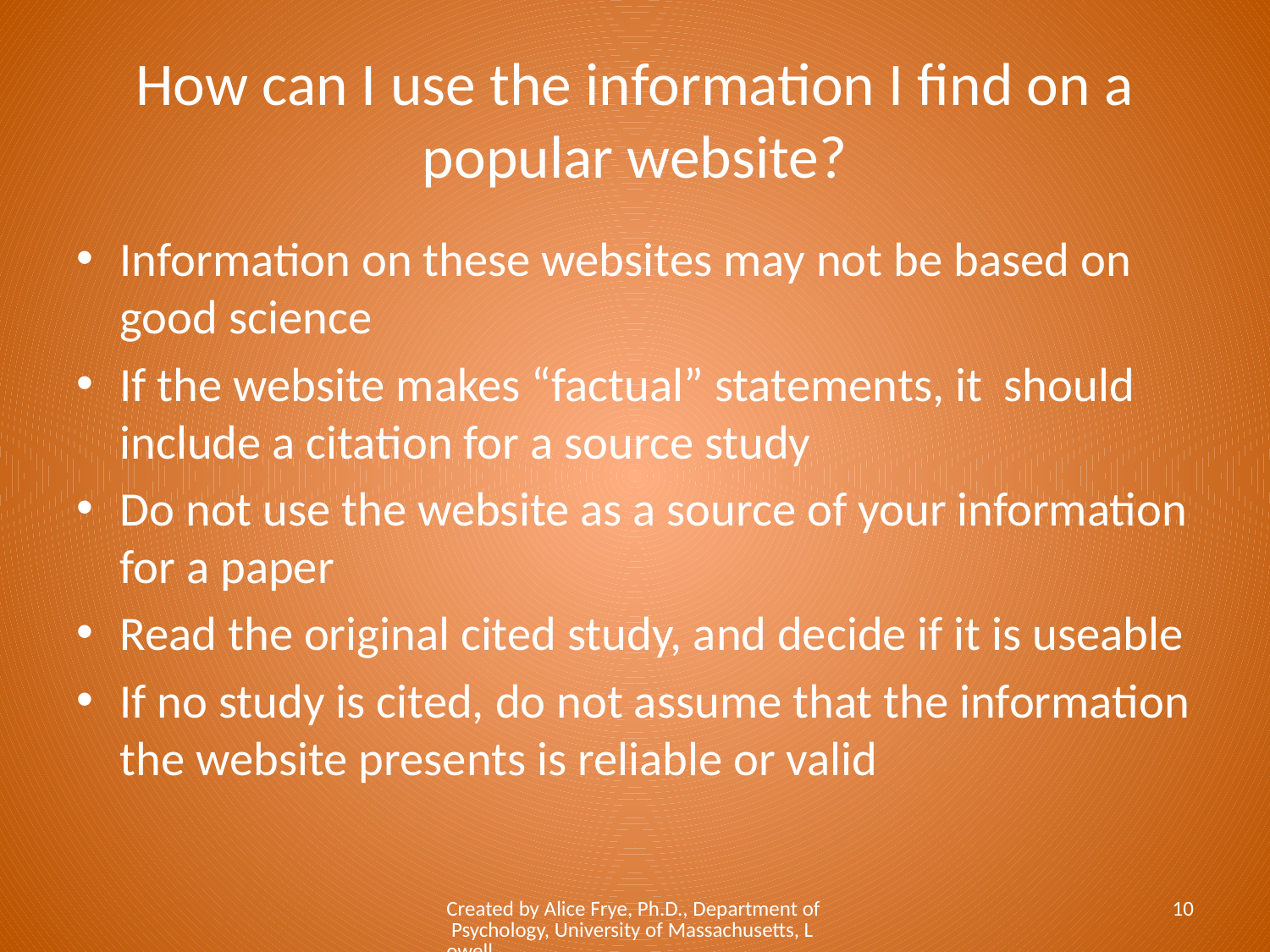

# How can I use the information I find on a popular website?
Information on these websites may not be based on good science
If the website makes “factual” statements, it  should include a citation for a source study
Do not use the website as a source of your information for a paper
Read the original cited study, and decide if it is useable
If no study is cited, do not assume that the information the website presents is reliable or valid
Created by Alice Frye, Ph.D., Department of Psychology, University of Massachusetts, Lowell
10